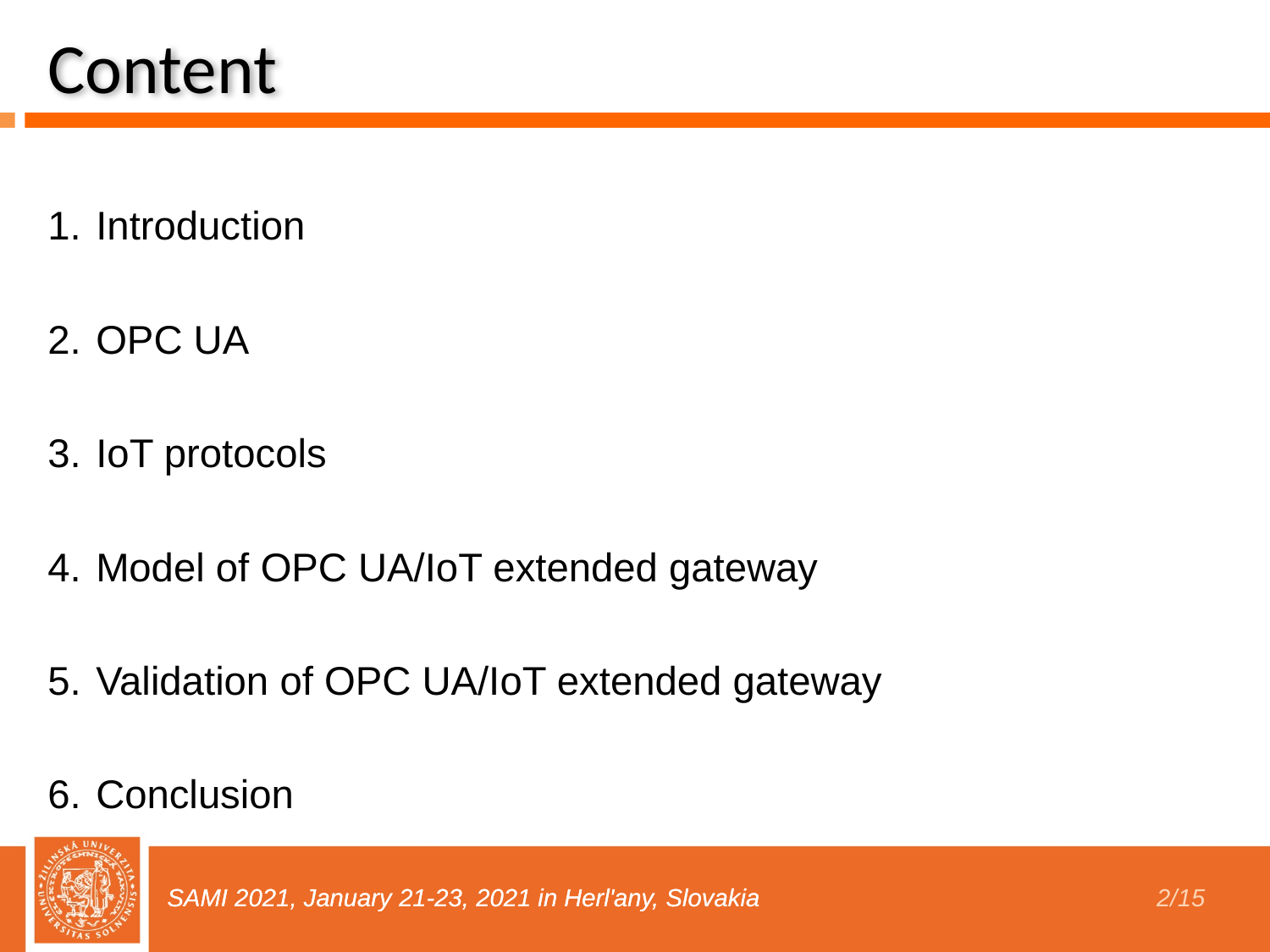

# Content
Introduction
OPC UA
IoT protocols
Model of OPC UA/IoT extended gateway
Validation of OPC UA/IoT extended gateway
Conclusion

SAMI 2021, January 21-23, 2021 in Herl'any, Slovakia